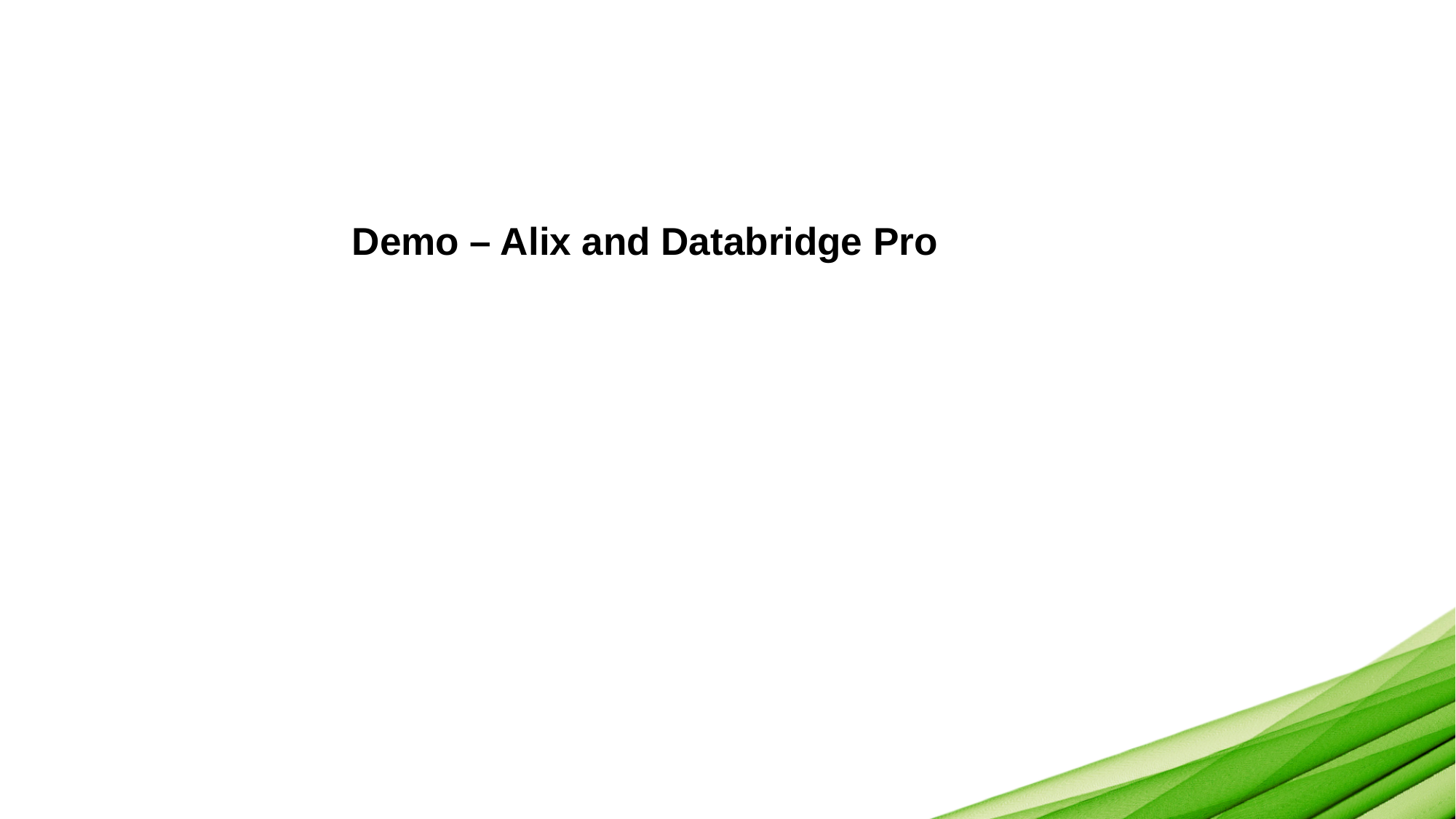

# Demo – Alix and Databridge Pro
EAM